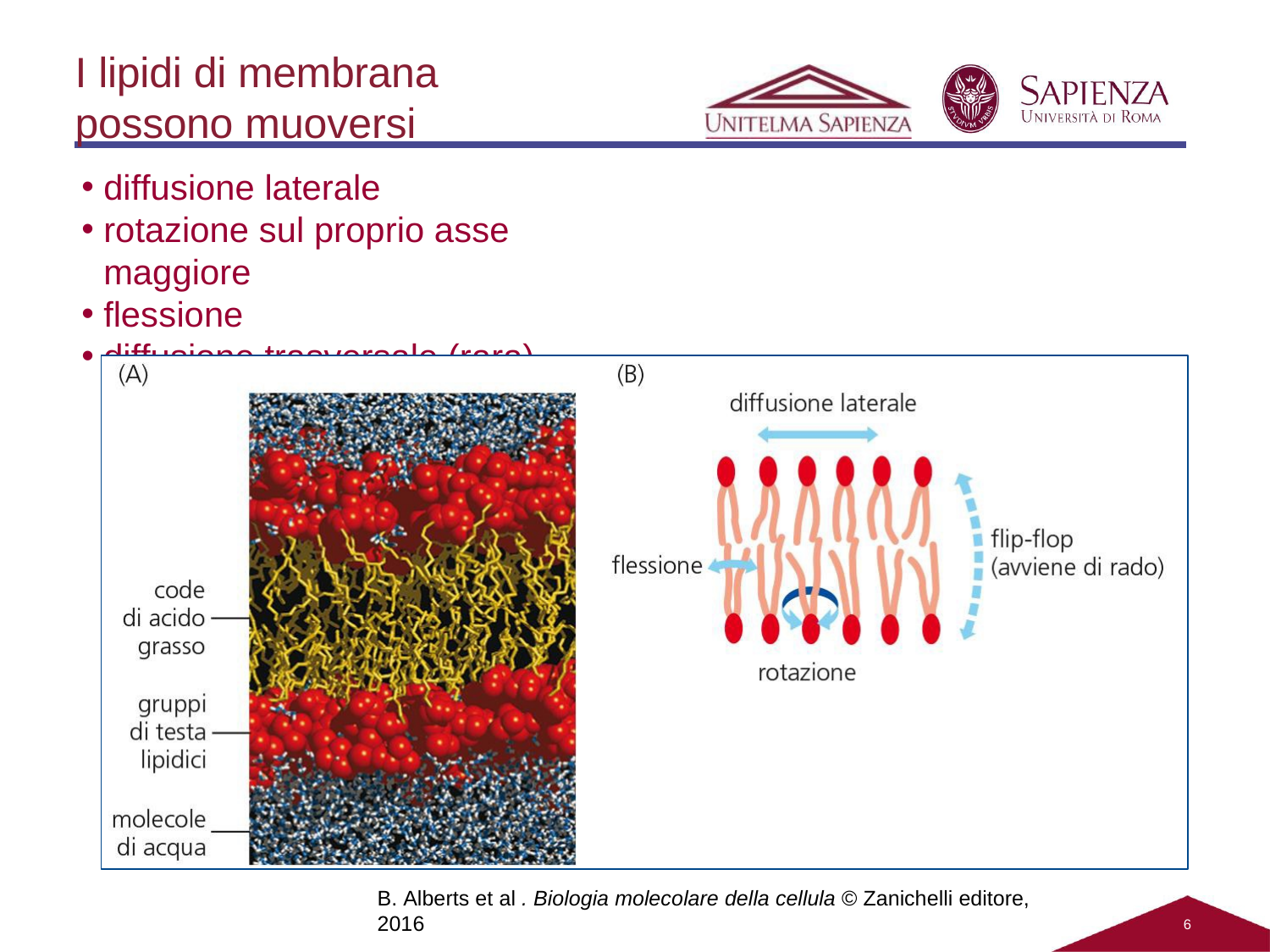

I lipidi di membrana possono muoversi
diffusione laterale
rotazione sul proprio asse maggiore
flessione
diffusione trasversale (rara)

6
B. Alberts et al . Biologia molecolare della cellula © Zanichelli editore, 2016